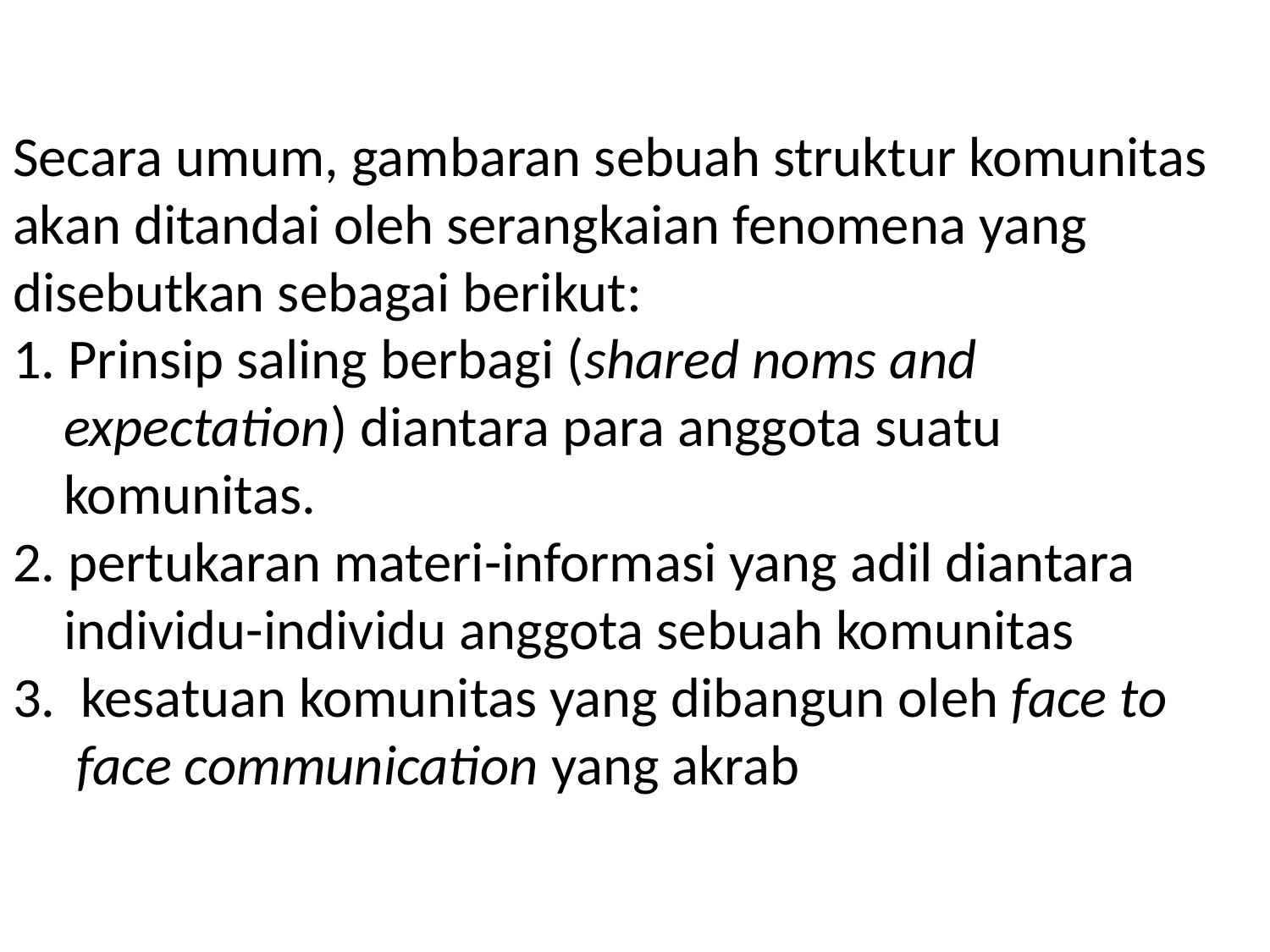

# Secara umum, gambaran sebuah struktur komunitas akan ditandai oleh serangkaian fenomena yang disebutkan sebagai berikut: 1. Prinsip saling berbagi (shared noms and expectation) diantara para anggota suatu komunitas. 2. pertukaran materi-informasi yang adil diantara individu-individu anggota sebuah komunitas 3.  kesatuan komunitas yang dibangun oleh face to face communication yang akrab